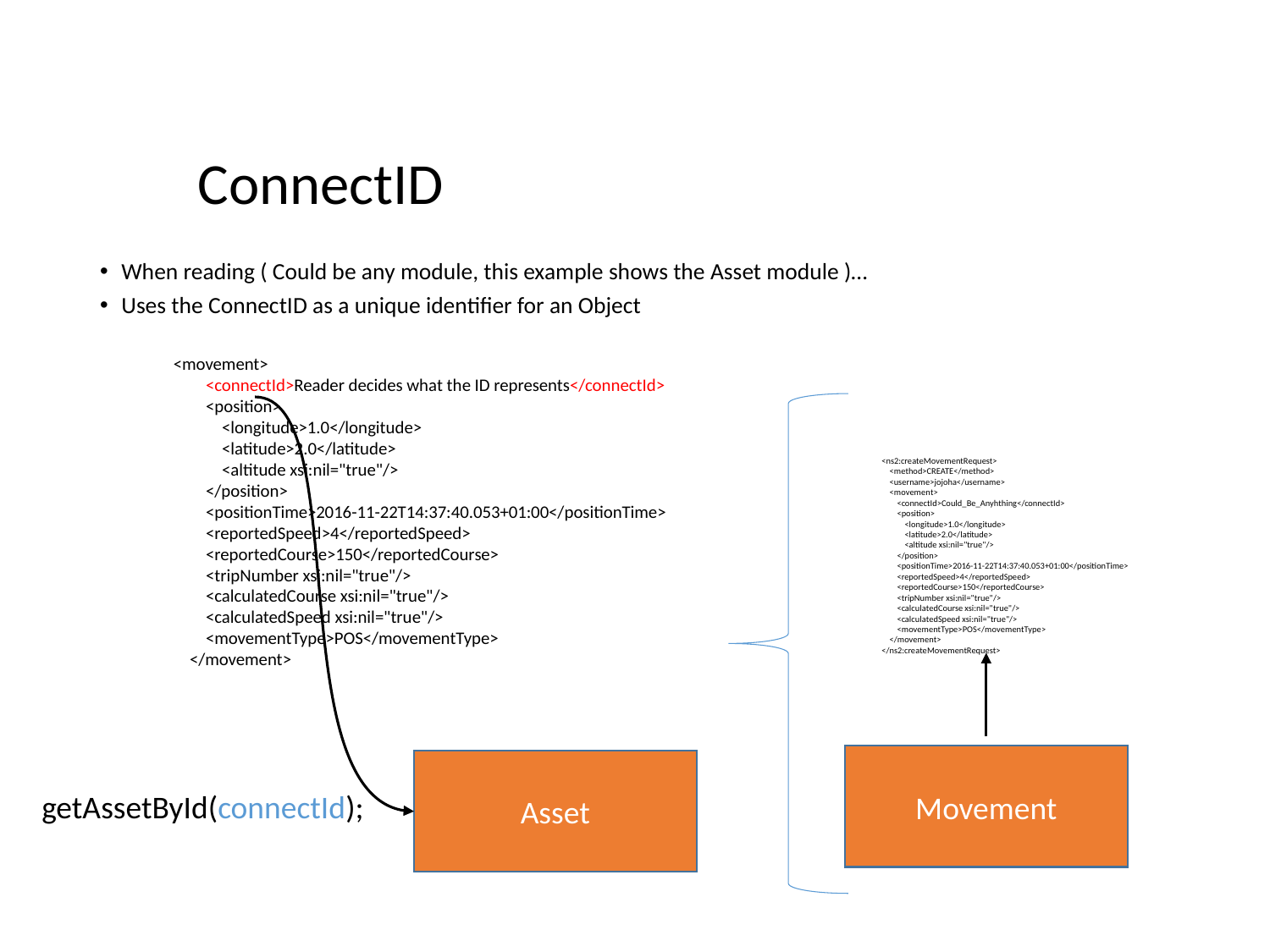

# ConnectID
When reading ( Could be any module, this example shows the Asset module )…
Uses the ConnectID as a unique identifier for an Object

<movement>
        <connectId>Reader decides what the ID represents</connectId>
        <position>
            <longitude>1.0</longitude>
            <latitude>2.0</latitude>
            <altitude xsi:nil="true"/>
        </position>
        <positionTime>2016-11-22T14:37:40.053+01:00</positionTime>
        <reportedSpeed>4</reportedSpeed>
        <reportedCourse>150</reportedCourse>
        <tripNumber xsi:nil="true"/>
        <calculatedCourse xsi:nil="true"/>
        <calculatedSpeed xsi:nil="true"/>
        <movementType>POS</movementType>
    </movement>

<ns2:createMovementRequest>
    <method>CREATE</method>
    <username>jojoha</username>
    <movement>
        <connectId>Could_Be_Anyhthing</connectId>
        <position>
            <longitude>1.0</longitude>
            <latitude>2.0</latitude>
            <altitude xsi:nil="true"/>
        </position>
        <positionTime>2016-11-22T14:37:40.053+01:00</positionTime>
        <reportedSpeed>4</reportedSpeed>
        <reportedCourse>150</reportedCourse>
        <tripNumber xsi:nil="true"/>
        <calculatedCourse xsi:nil="true"/>
        <calculatedSpeed xsi:nil="true"/>
        <movementType>POS</movementType>
    </movement>
</ns2:createMovementRequest>
Movement
Asset
getAssetById(connectId);